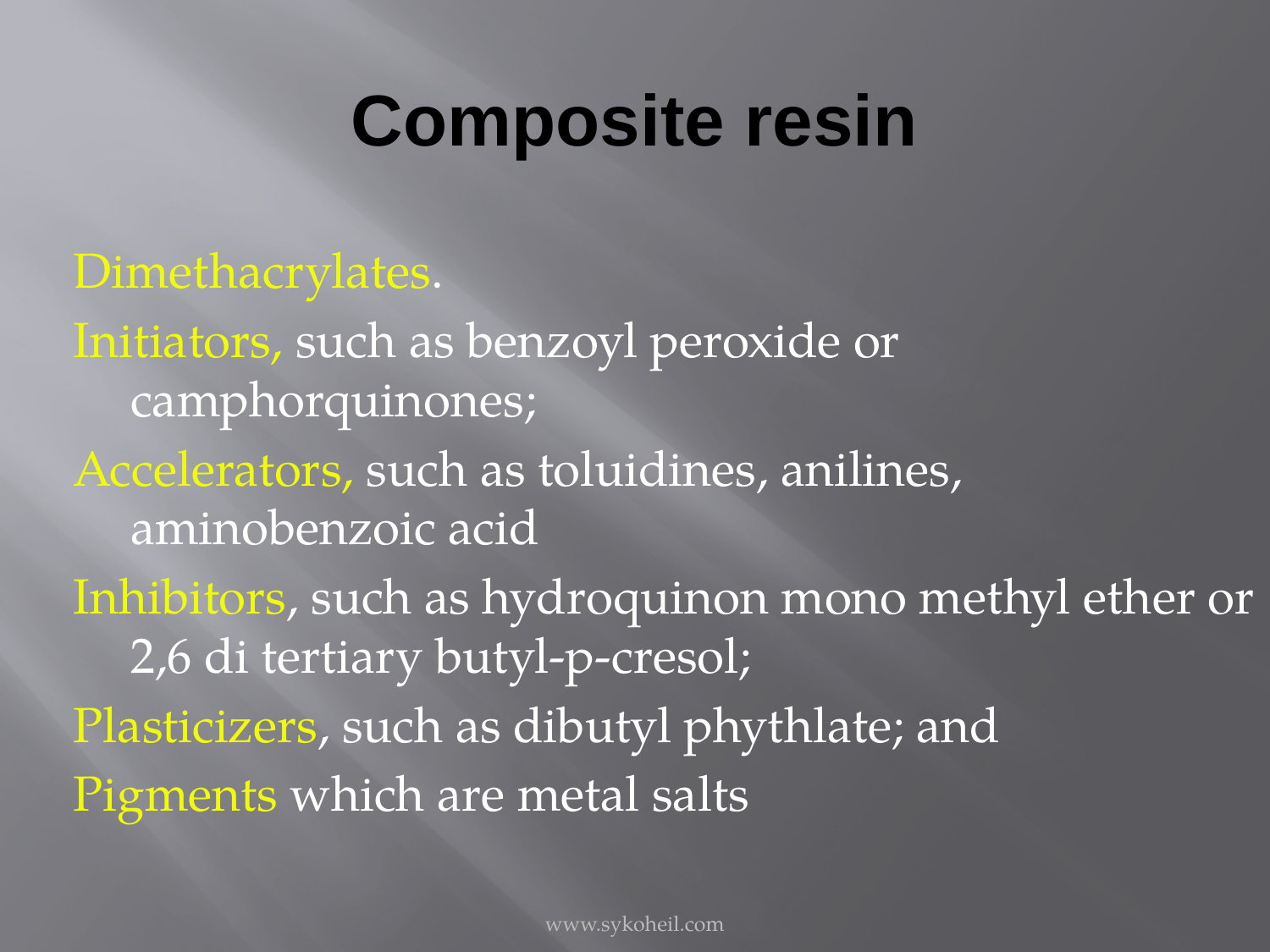

# Composite resin
Dimethacrylates.
Initiators, such as benzoyl peroxide or camphorquinones;
Accelerators, such as toluidines, anilines, aminobenzoic acid
Inhibitors, such as hydroquinon mono methyl ether or 2,6 di tertiary butyl-p-cresol;
Plasticizers, such as dibutyl phythlate; and
Pigments which are metal salts
www.sykoheil.com